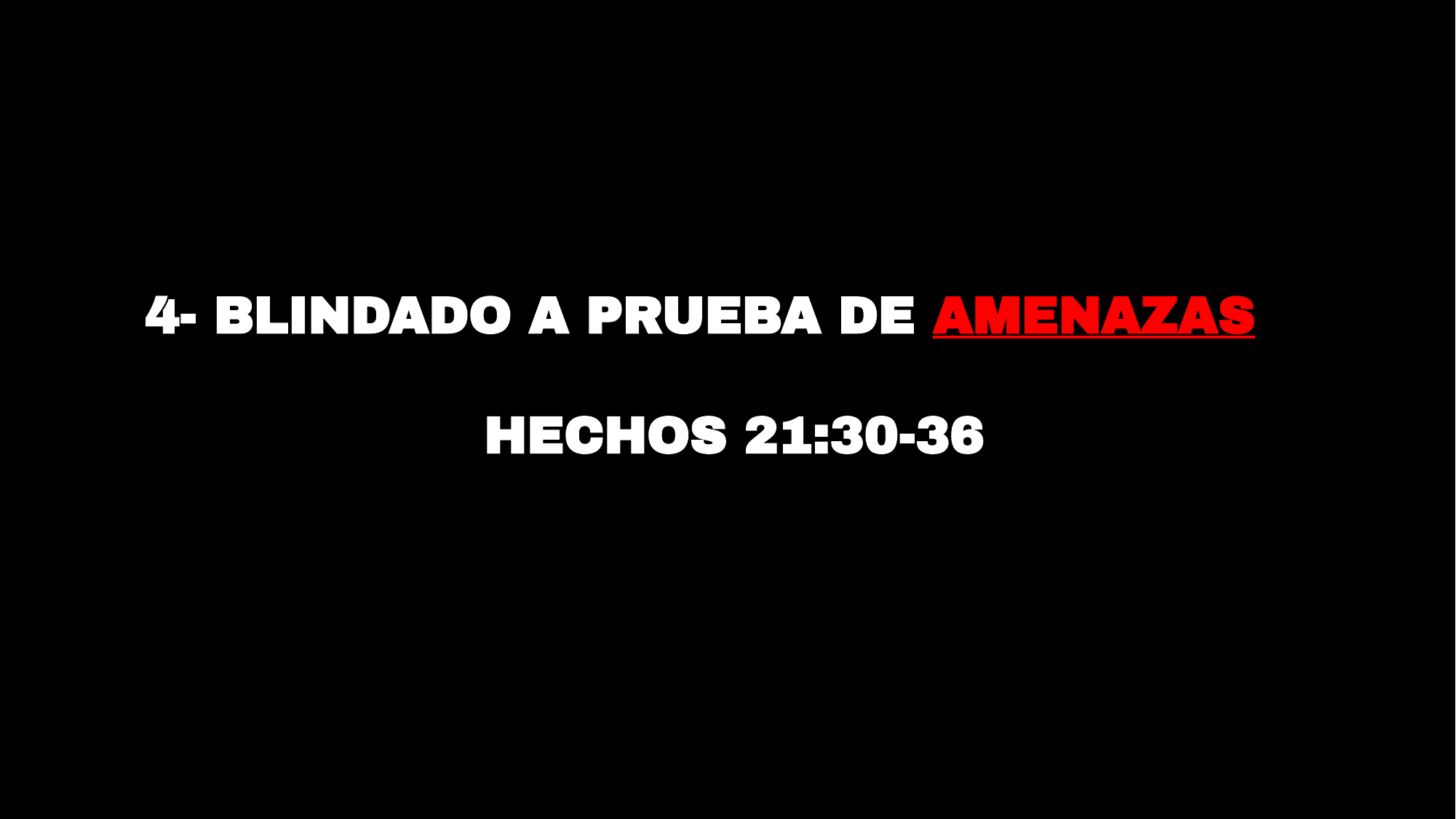

# 4- BLINDADO A PRUEBA DE AMENAZAS
    Hechos 21:30-36